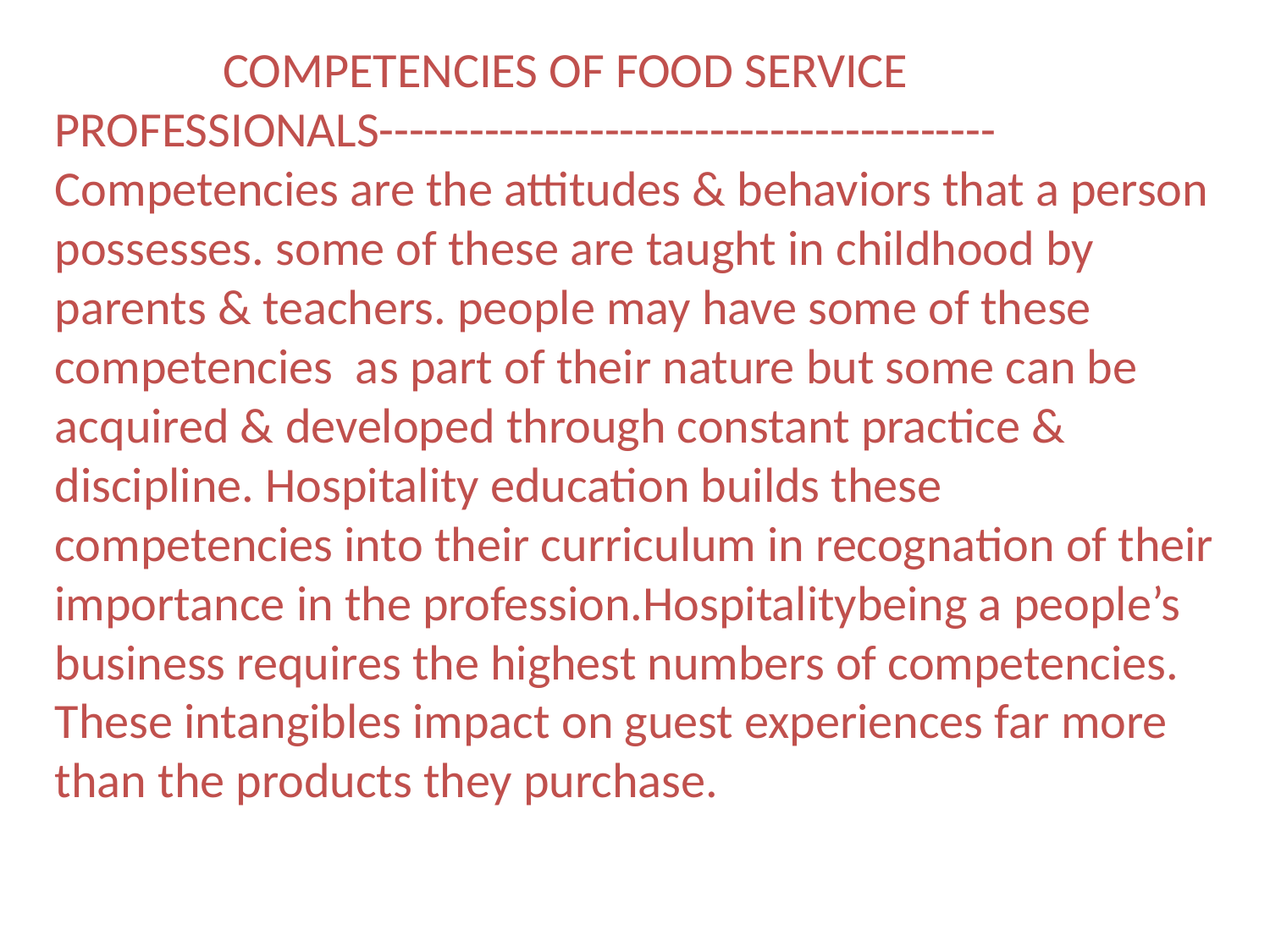

COMPETENCIES OF FOOD SERVICE PROFESSIONALS-----------------------------------------
Competencies are the attitudes & behaviors that a person possesses. some of these are taught in childhood by parents & teachers. people may have some of these competencies  as part of their nature but some can be acquired & developed through constant practice & discipline. Hospitality education builds these competencies into their curriculum in recognation of their importance in the profession.Hospitalitybeing a people’s business requires the highest numbers of competencies. These intangibles impact on guest experiences far more than the products they purchase.